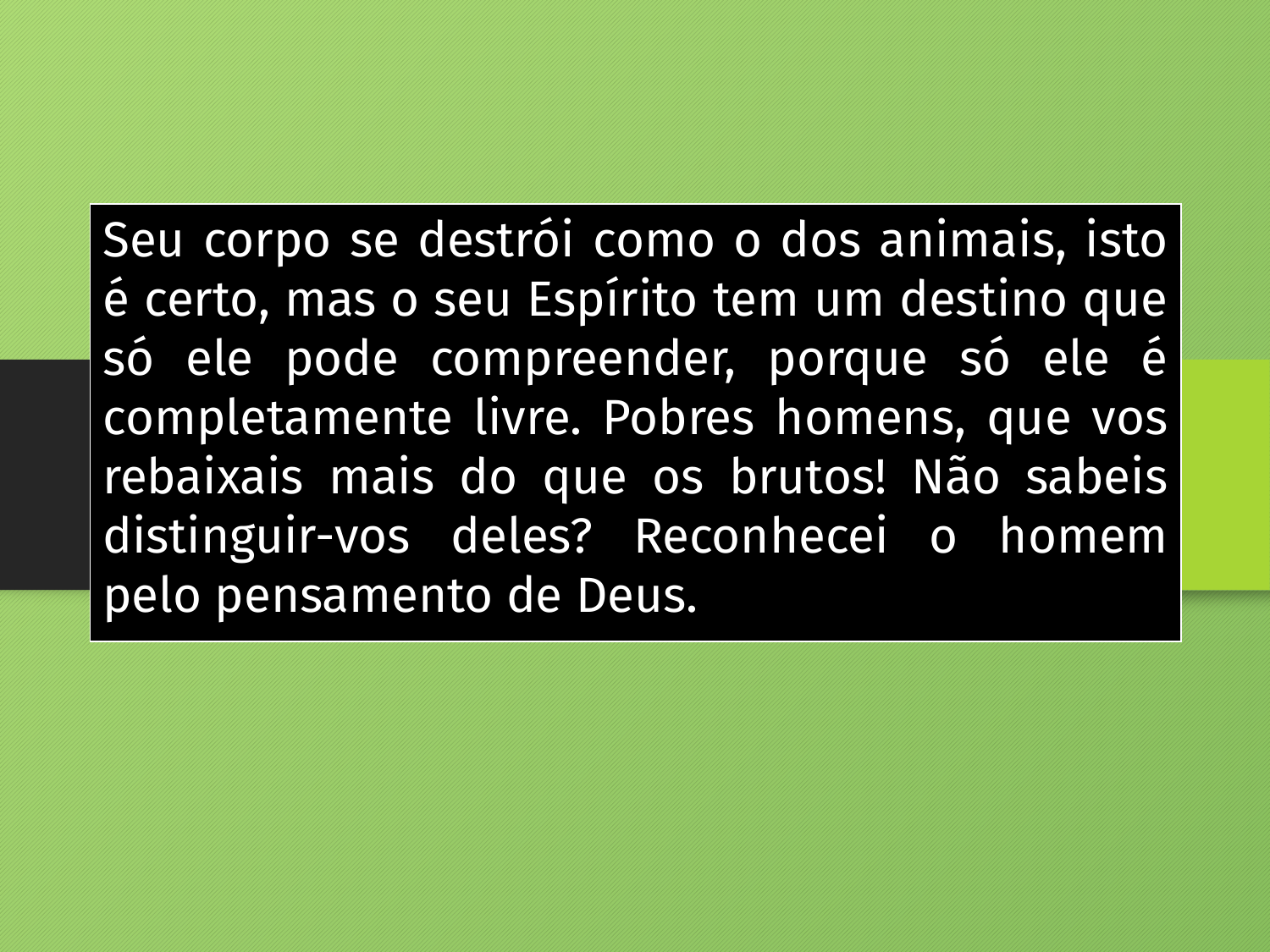

| Seu corpo se destrói como o dos animais, isto é certo, mas o seu Espírito tem um destino que só ele pode compreender, porque só ele é completamente livre. Pobres homens, que vos rebaixais mais do que os brutos! Não sabeis distinguir-vos deles? Reconhecei o homem pelo pensamento de Deus. |
| --- |